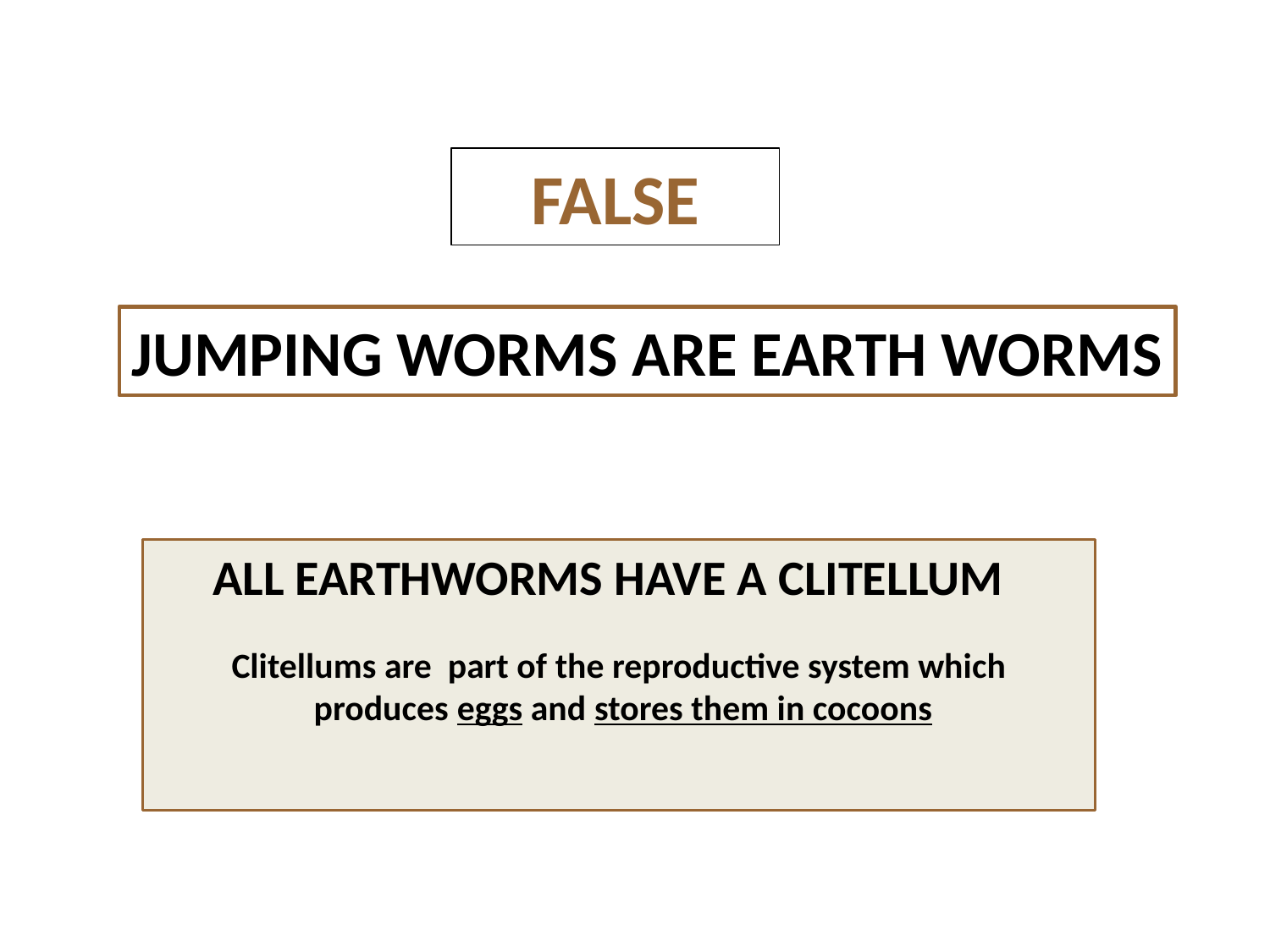

FALSE
JUMPING WORMS ARE EARTH WORMS
ALL EARTHWORMS HAVE A CLITELLUM

Clitellums are  part of the reproductive system which
 produces eggs and stores them in cocoons